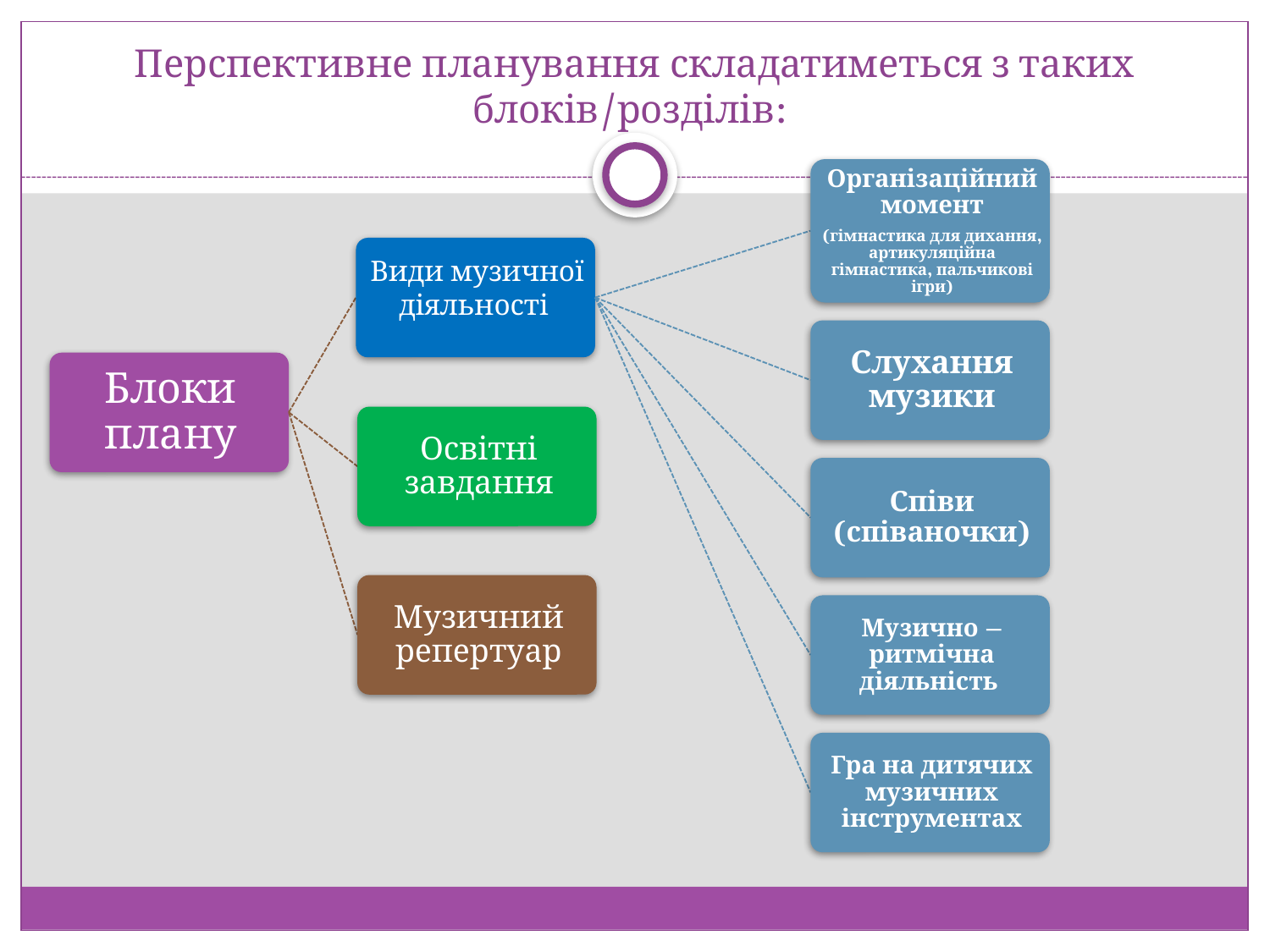

# Перспективне планування складатиметься з таких блоків/розділів:
Блоки плану

Види музичної діяльності

Організаційний момент
(гімнастика для дихання, артикуляційна гімнастика, пальчикові ігри)

Слухання музики

Співи (співаночки)

Музично – ритмічна діяльність

Гра на дитячих музичних інструментах

Музичний репертуар

Освітні завдання